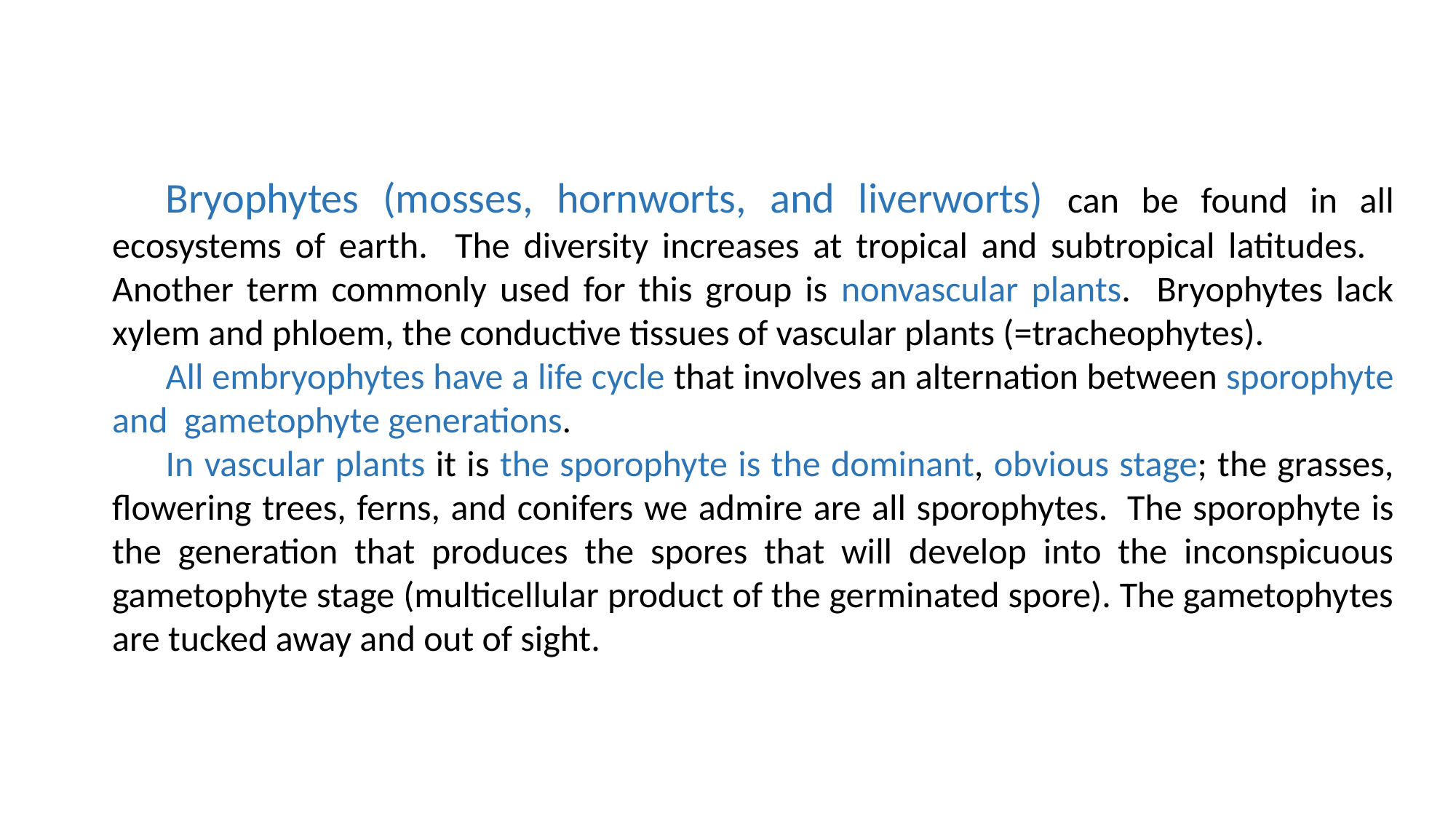

Bryophytes (mosses, hornworts, and liverworts) can be found in all ecosystems of earth.  The diversity increases at tropical and subtropical latitudes.   Another term commonly used for this group is nonvascular plants.  Bryophytes lack xylem and phloem, the conductive tissues of vascular plants (=tracheophytes).
All embryophytes have a life cycle that involves an alternation between sporophyte and  gametophyte generations.
In vascular plants it is the sporophyte is the dominant, obvious stage; the grasses, flowering trees, ferns, and conifers we admire are all sporophytes.  The sporophyte is the generation that produces the spores that will develop into the inconspicuous gametophyte stage (multicellular product of the germinated spore). The gametophytes are tucked away and out of sight.